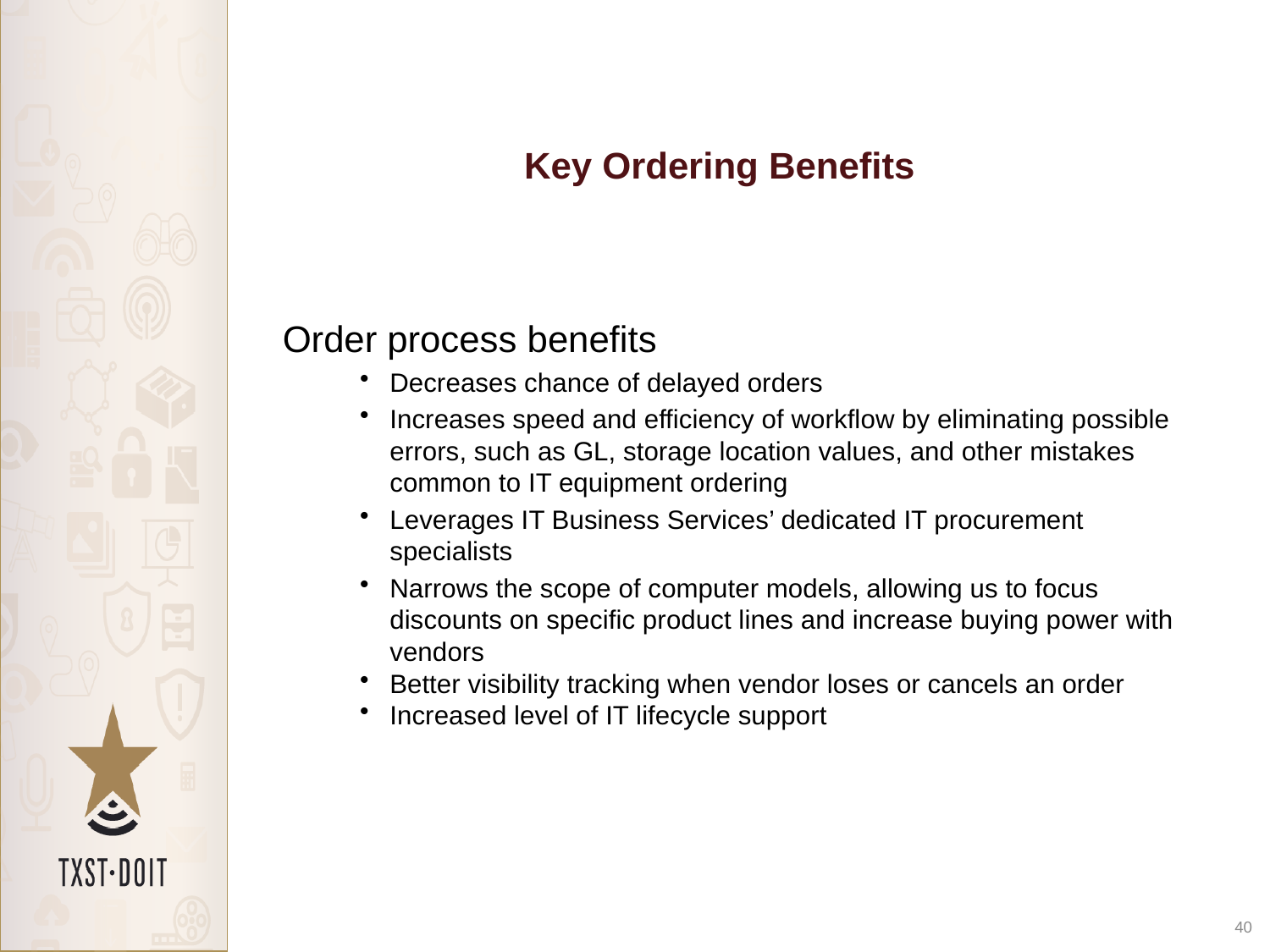

# Key Ordering Benefits
Order process benefits
Decreases chance of delayed orders
Increases speed and efficiency of workflow by eliminating possible errors, such as GL, storage location values, and other mistakes common to IT equipment ordering
Leverages IT Business Services’ dedicated IT procurement specialists
Narrows the scope of computer models, allowing us to focus discounts on specific product lines and increase buying power with vendors
Better visibility tracking when vendor loses or cancels an order
Increased level of IT lifecycle support

40